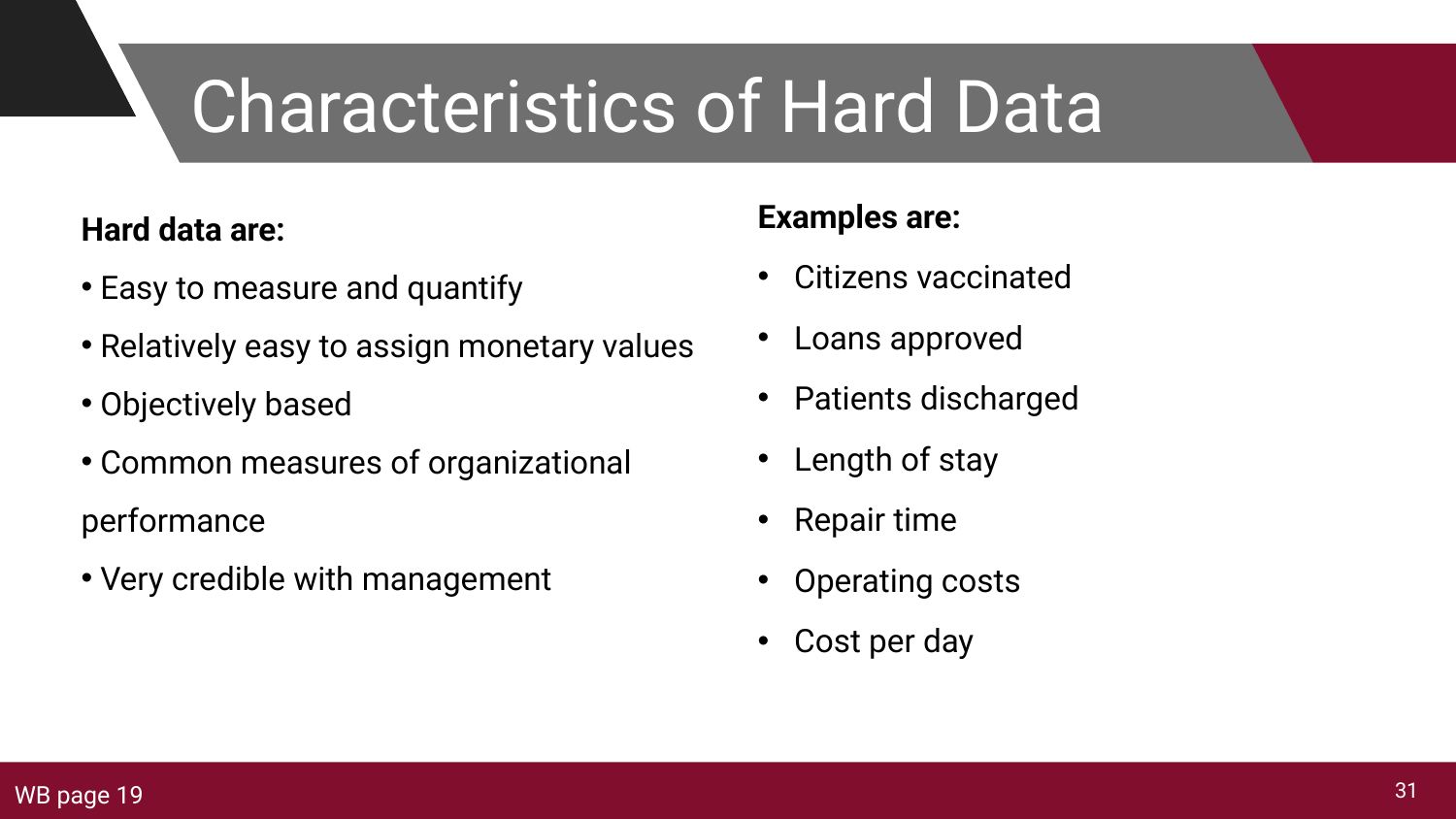

# Characteristics of Hard Data
Hard data are:
 Easy to measure and quantify
 Relatively easy to assign monetary values
 Objectively based
 Common measures of organizational performance
 Very credible with management

Examples are:
Citizens vaccinated
Loans approved
Patients discharged
Length of stay
Repair time
Operating costs
Cost per day
WB page 19